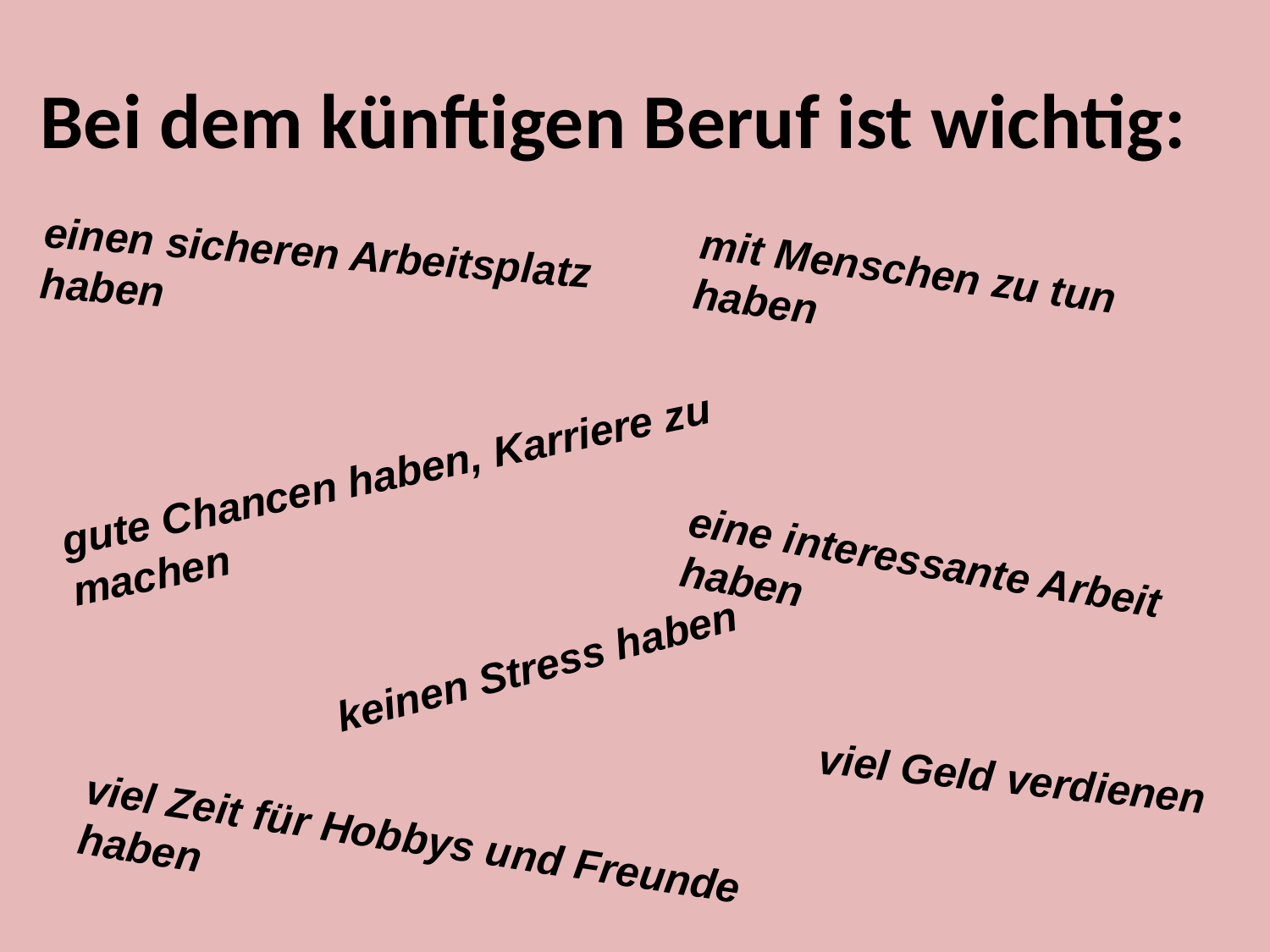

# Bei dem künftigen Beruf ist wichtig:
einen sicheren Arbeitsplatz haben
mit Menschen zu tun haben
gute Chancen haben, Karriere zu machen
eine interessante Arbeit haben

keinen Stress haben
viel Geld verdienen
viel Zeit für Hobbys und Freunde haben